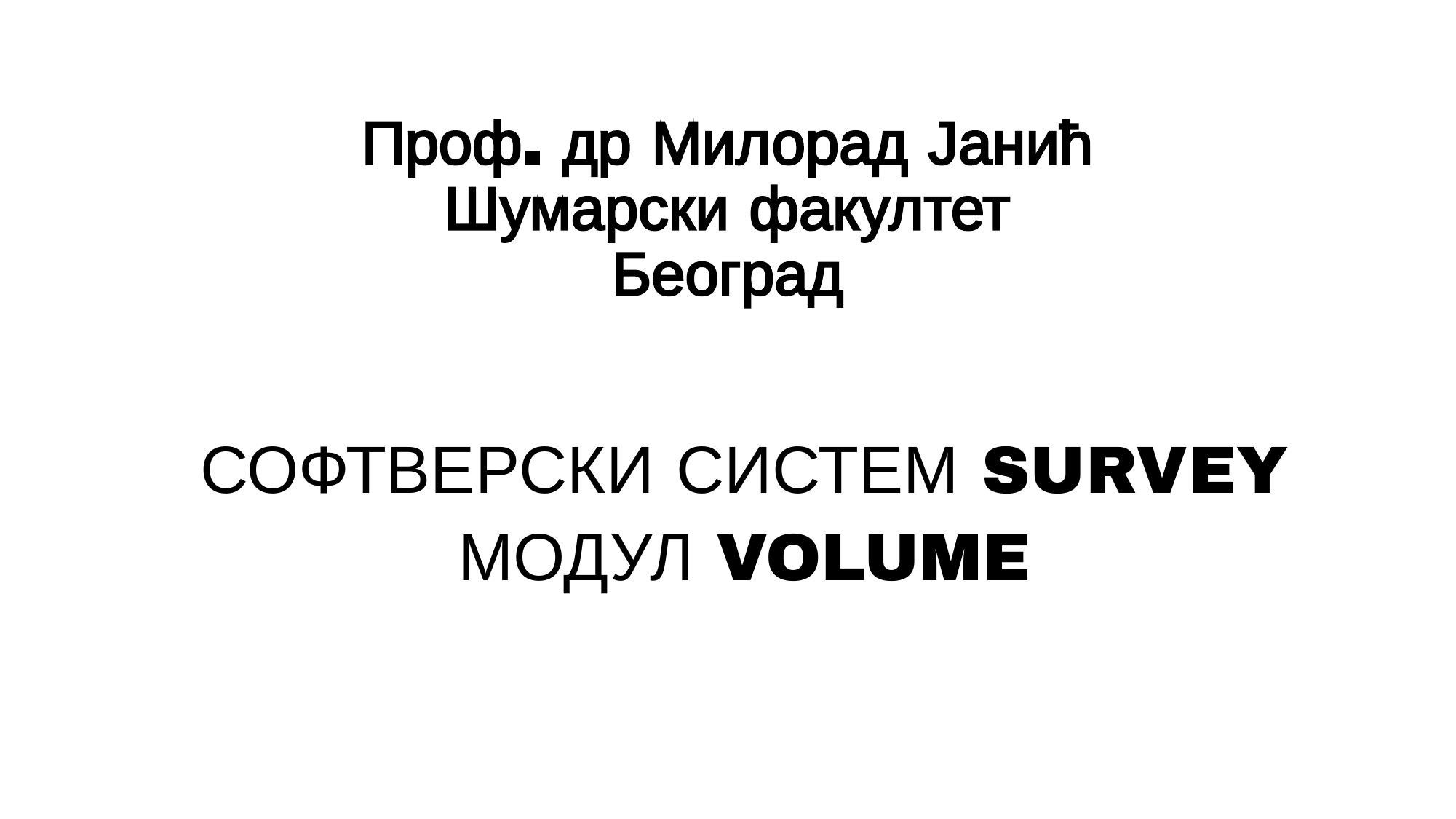

# Проф. др Милорад Јанић Шумарски факултет Београд
СОФТВЕРСКИ СИСТЕМ SURVEY
МОДУЛ VOLUME